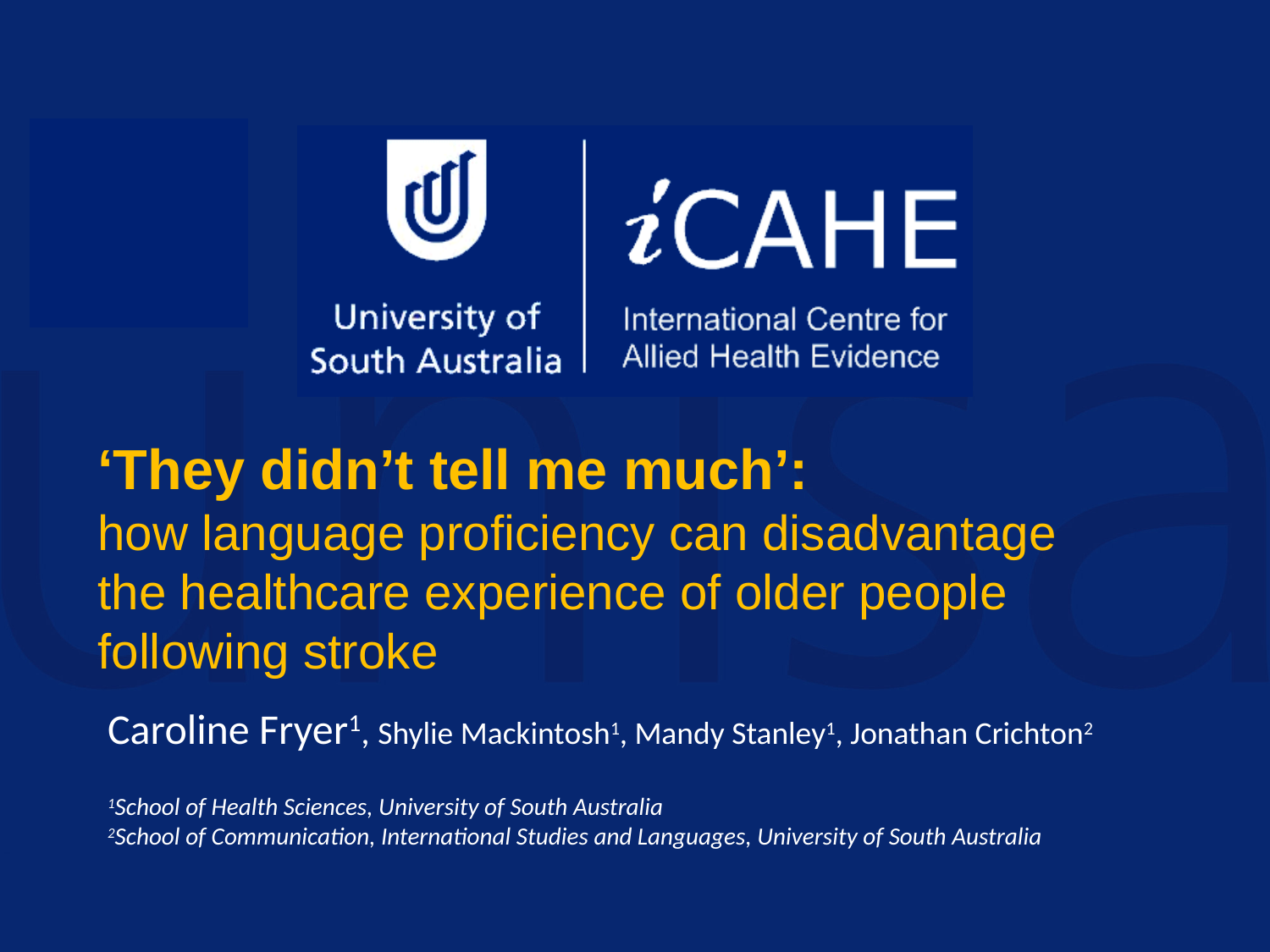

# ‘They didn’t tell me much’: how language proficiency can disadvantage the healthcare experience of older people following stroke
Caroline Fryer1, Shylie Mackintosh1, Mandy Stanley1, Jonathan Crichton2

1School of Health Sciences, University of South Australia
2School of Communication, International Studies and Languages, University of South Australia